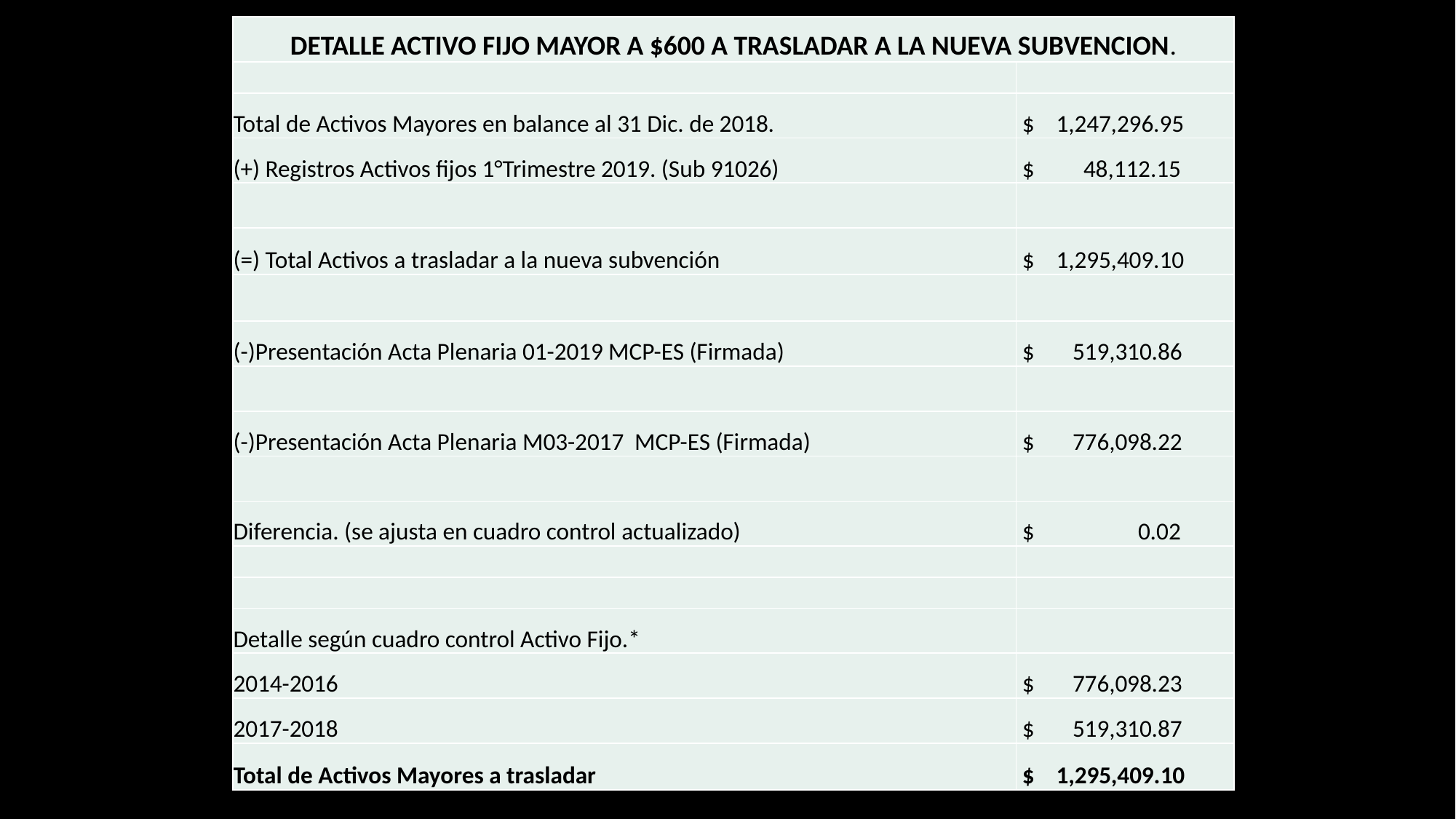

| DETALLE ACTIVO FIJO MAYOR A $600 A TRASLADAR A LA NUEVA SUBVENCION. |  |
| --- | --- |
|  |  |
| Total de Activos Mayores en balance al 31 Dic. de 2018. | $ 1,247,296.95 |
| (+) Registros Activos fijos 1°Trimestre 2019. (Sub 91026) | $ 48,112.15 |
|  |  |
| (=) Total Activos a trasladar a la nueva subvención | $ 1,295,409.10 |
|  |  |
| (-)Presentación Acta Plenaria 01-2019 MCP-ES (Firmada) | $ 519,310.86 |
|  |  |
| (-)Presentación Acta Plenaria M03-2017 MCP-ES (Firmada) | $ 776,098.22 |
|  |  |
| Diferencia. (se ajusta en cuadro control actualizado) | $ 0.02 |
|  |  |
|  |  |
| Detalle según cuadro control Activo Fijo.\* |  |
| 2014-2016 | $ 776,098.23 |
| 2017-2018 | $ 519,310.87 |
| Total de Activos Mayores a trasladar | $ 1,295,409.10 |